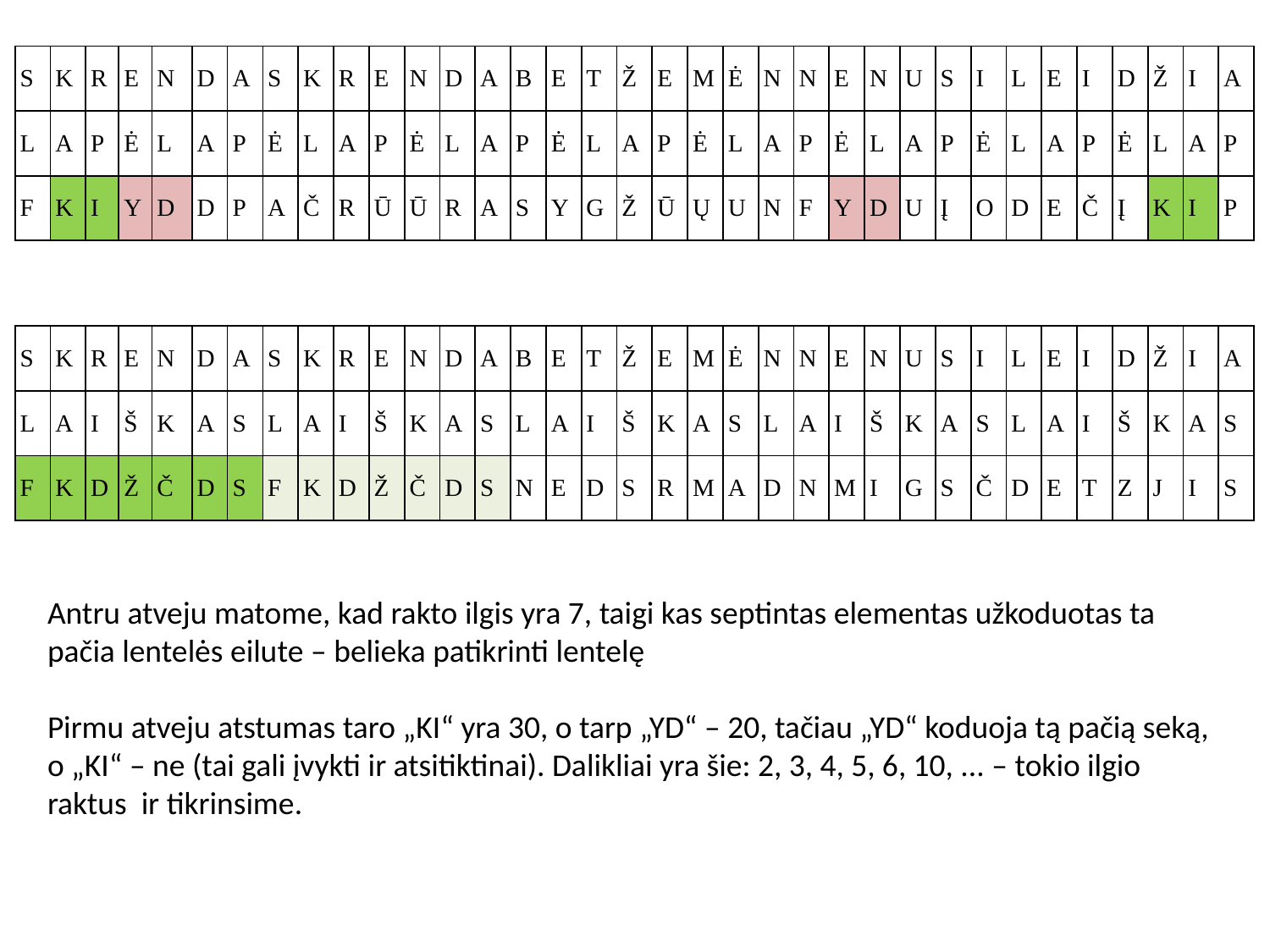

| S | K | R | E | N | D | A | S | K | R | E | N | D | A | B | E | T | Ž | E | M | Ė | N | N | E | N | U | S | I | L | E | I | D | Ž | I | A |
| --- | --- | --- | --- | --- | --- | --- | --- | --- | --- | --- | --- | --- | --- | --- | --- | --- | --- | --- | --- | --- | --- | --- | --- | --- | --- | --- | --- | --- | --- | --- | --- | --- | --- | --- |
| L | A | P | Ė | L | A | P | Ė | L | A | P | Ė | L | A | P | Ė | L | A | P | Ė | L | A | P | Ė | L | A | P | Ė | L | A | P | Ė | L | A | P |
| F | K | I | Y | D | D | P | A | Č | R | Ū | Ū | R | A | S | Y | G | Ž | Ū | Ų | U | N | F | Y | D | U | Į | O | D | E | Č | Į | K | I | P |
| S | K | R | E | N | D | A | S | K | R | E | N | D | A | B | E | T | Ž | E | M | Ė | N | N | E | N | U | S | I | L | E | I | D | Ž | I | A |
| --- | --- | --- | --- | --- | --- | --- | --- | --- | --- | --- | --- | --- | --- | --- | --- | --- | --- | --- | --- | --- | --- | --- | --- | --- | --- | --- | --- | --- | --- | --- | --- | --- | --- | --- |
| L | A | I | Š | K | A | S | L | A | I | Š | K | A | S | L | A | I | Š | K | A | S | L | A | I | Š | K | A | S | L | A | I | Š | K | A | S |
| F | K | D | Ž | Č | D | S | F | K | D | Ž | Č | D | S | N | E | D | S | R | M | A | D | N | M | I | G | S | Č | D | E | T | Z | J | I | S |
Antru atveju matome, kad rakto ilgis yra 7, taigi kas septintas elementas užkoduotas ta pačia lentelės eilute – belieka patikrinti lentelę

Pirmu atveju atstumas taro „KI“ yra 30, o tarp „YD“ – 20, tačiau „YD“ koduoja tą pačią seką, o „KI“ – ne (tai gali įvykti ir atsitiktinai). Dalikliai yra šie: 2, 3, 4, 5, 6, 10, ... – tokio ilgio raktus  ir tikrinsime.